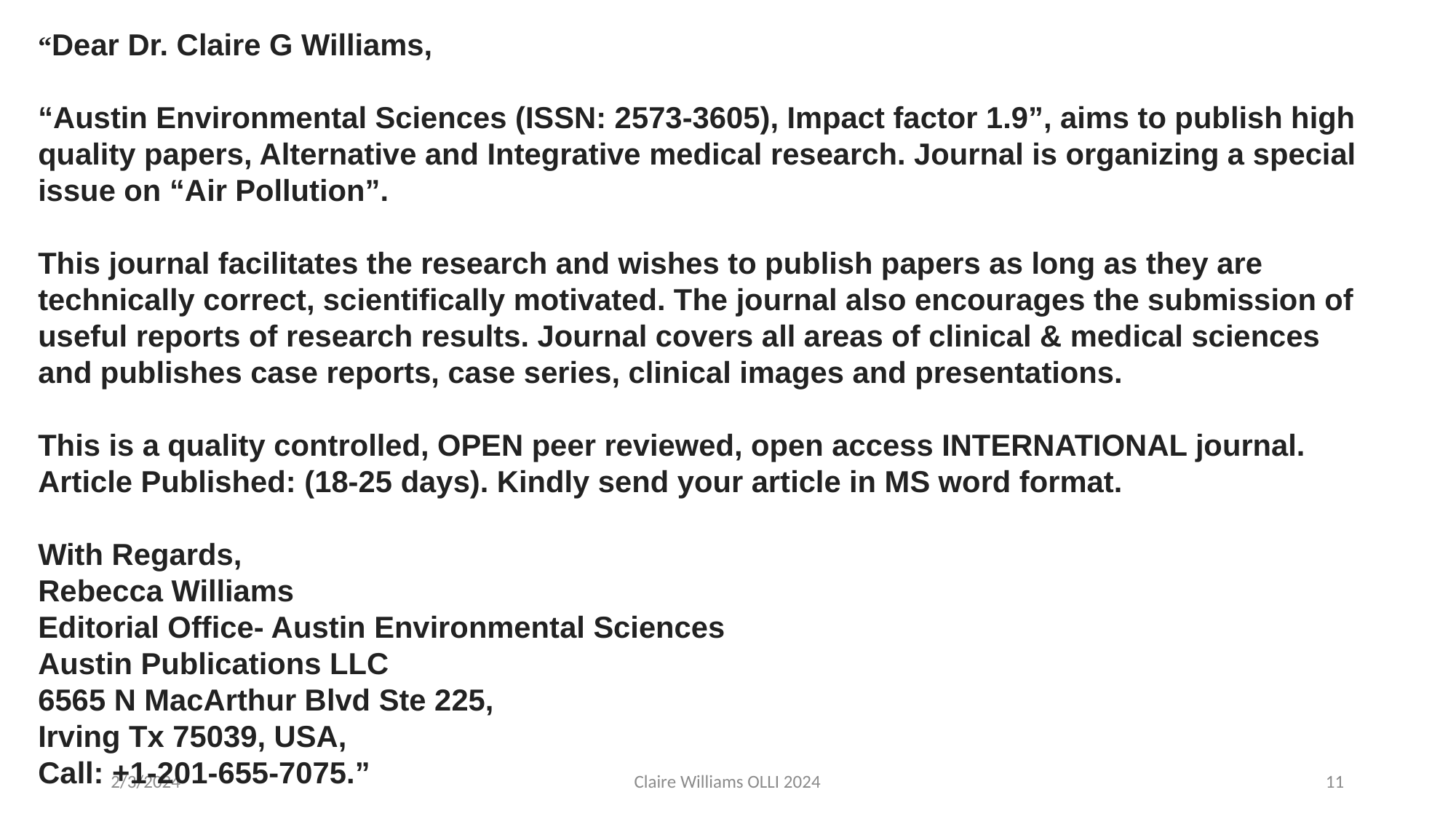

“Dear Dr. Claire G Williams,

“Austin Environmental Sciences (ISSN: 2573-3605), Impact factor 1.9”, aims to publish high quality papers, Alternative and Integrative medical research. Journal is organizing a special issue on “Air Pollution”.
This journal facilitates the research and wishes to publish papers as long as they are technically correct, scientifically motivated. The journal also encourages the submission of useful reports of research results. Journal covers all areas of clinical & medical sciences and publishes case reports, case series, clinical images and presentations.
This is a quality controlled, OPEN peer reviewed, open access INTERNATIONAL journal. Article Published: (18-25 days). Kindly send your article in MS word format.
With Regards,
Rebecca Williams
Editorial Office- Austin Environmental Sciences
Austin Publications LLC
6565 N MacArthur Blvd Ste 225,
Irving Tx 75039, USA,
Call: +1-201-655-7075.”
2/3/2024
Claire Williams OLLI 2024
11